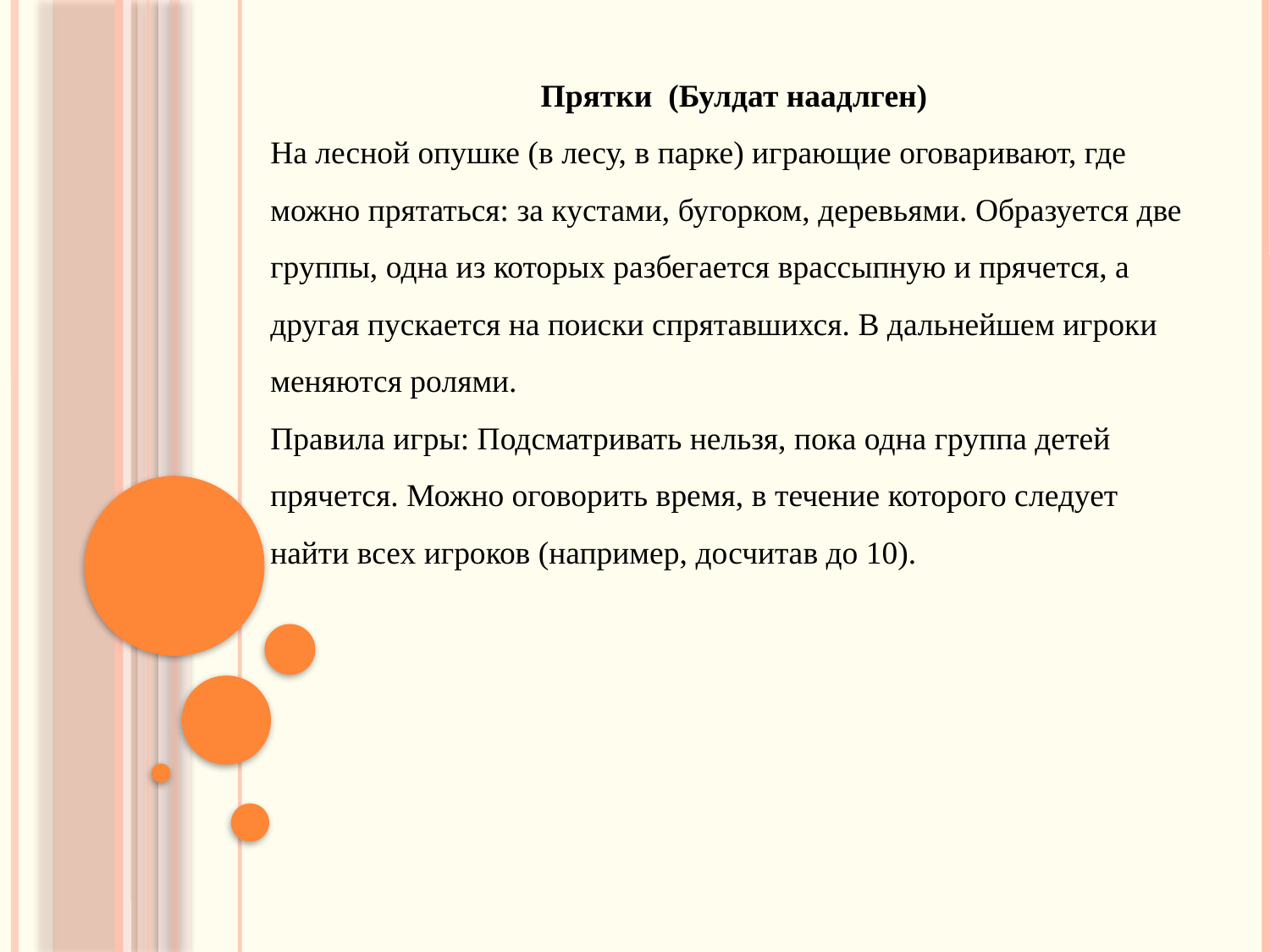

Прятки  (Булдат наадлген)
На лесной опушке (в лесу, в парке) играющие оговаривают, где можно прятаться: за кустами, бугорком, деревьями. Образуется две группы, одна из которых разбегается врассыпную и прячется, а другая пускается на поиски спрятавшихся. В дальнейшем игроки меняются ролями.
Правила игры: Подсматривать нельзя, пока одна группа детей прячется. Можно оговорить время, в течение которого следует найти всех игроков (например, досчитав до 10).